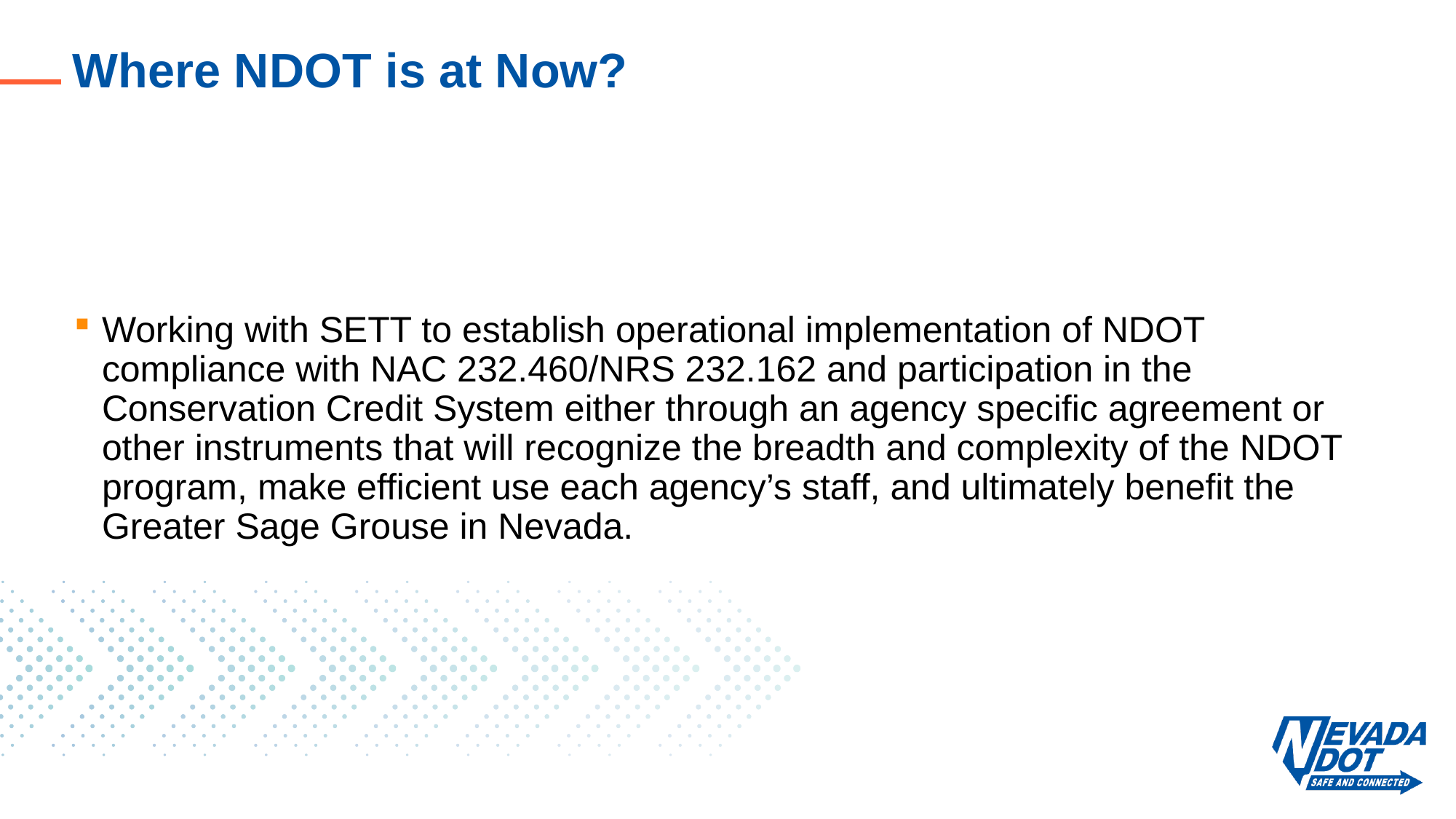

# Where NDOT is at Now?

Working with SETT to establish operational implementation of NDOT compliance with NAC 232.460/NRS 232.162 and participation in the Conservation Credit System either through an agency specific agreement or other instruments that will recognize the breadth and complexity of the NDOT program, make efficient use each agency’s staff, and ultimately benefit the Greater Sage Grouse in Nevada.